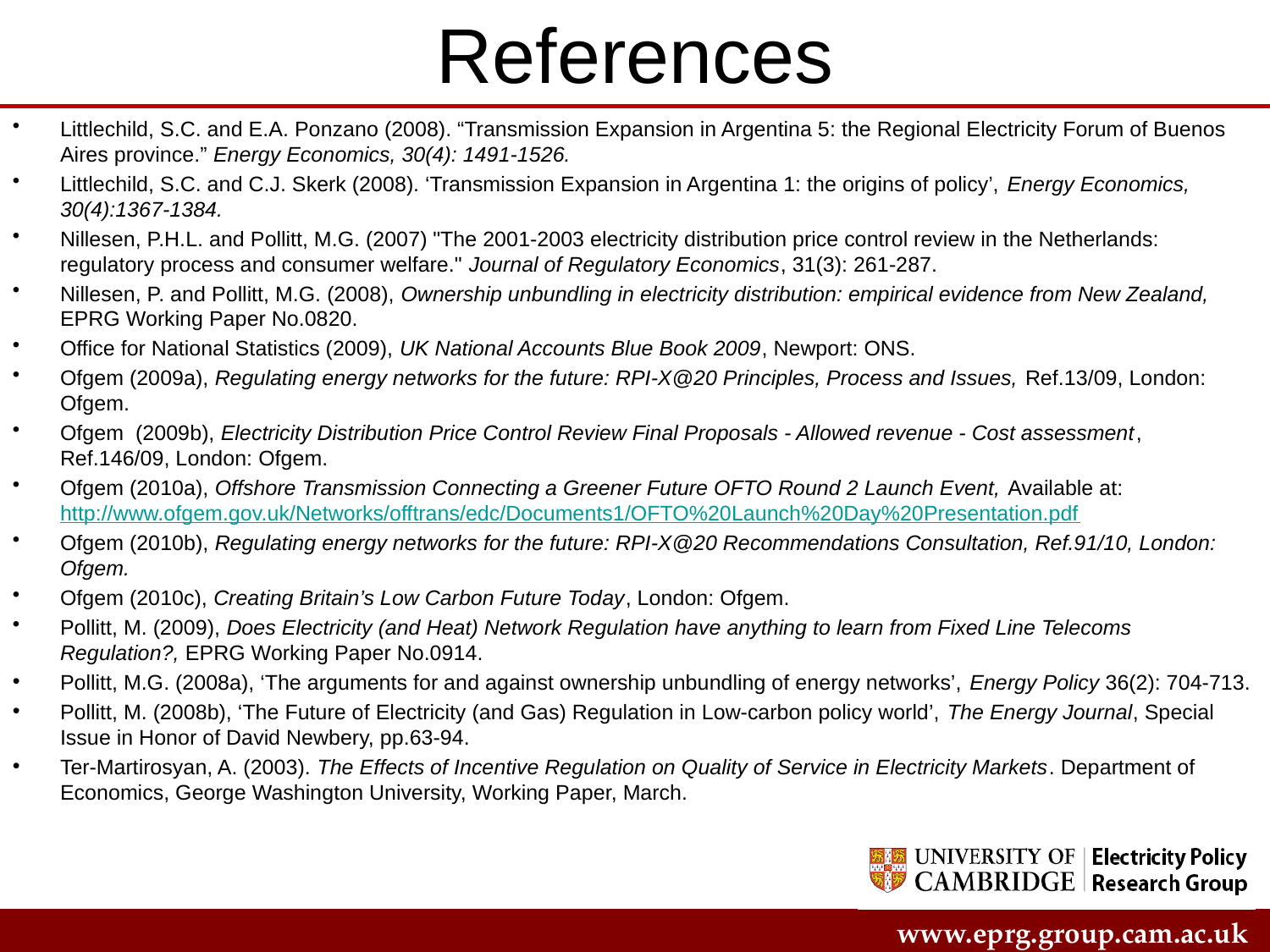

# References
Littlechild, S.C. and E.A. Ponzano (2008). “Transmission Expansion in Argentina 5: the Regional Electricity Forum of Buenos Aires province.” Energy Economics, 30(4): 1491-1526.
Littlechild, S.C. and C.J. Skerk (2008). ‘Transmission Expansion in Argentina 1: the origins of policy’, Energy Economics, 30(4):1367-1384.
Nillesen, P.H.L. and Pollitt, M.G. (2007) "The 2001-2003 electricity distribution price control review in the Netherlands: regulatory process and consumer welfare." Journal of Regulatory Economics, 31(3): 261-287.
Nillesen, P. and Pollitt, M.G. (2008), Ownership unbundling in electricity distribution: empirical evidence from New Zealand, EPRG Working Paper No.0820.
Office for National Statistics (2009), UK National Accounts Blue Book 2009, Newport: ONS.
Ofgem (2009a), Regulating energy networks for the future: RPI-X@20 Principles, Process and Issues, Ref.13/09, London: Ofgem.
Ofgem  (2009b), Electricity Distribution Price Control Review Final Proposals - Allowed revenue - Cost assessment, Ref.146/09, London: Ofgem.
Ofgem (2010a), Offshore Transmission Connecting a Greener Future OFTO Round 2 Launch Event, Available at: http://www.ofgem.gov.uk/Networks/offtrans/edc/Documents1/OFTO%20Launch%20Day%20Presentation.pdf
Ofgem (2010b), Regulating energy networks for the future: RPI-X@20 Recommendations Consultation, Ref.91/10, London: Ofgem.
Ofgem (2010c), Creating Britain’s Low Carbon Future Today, London: Ofgem.
Pollitt, M. (2009), Does Electricity (and Heat) Network Regulation have anything to learn from Fixed Line Telecoms Regulation?, EPRG Working Paper No.0914.
Pollitt, M.G. (2008a), ‘The arguments for and against ownership unbundling of energy networks’, Energy Policy 36(2): 704-713.
Pollitt, M. (2008b), ‘The Future of Electricity (and Gas) Regulation in Low-carbon policy world’, The Energy Journal, Special Issue in Honor of David Newbery, pp.63-94.
Ter-Martirosyan, A. (2003). The Effects of Incentive Regulation on Quality of Service in Electricity Markets. Department of Economics, George Washington University, Working Paper, March.